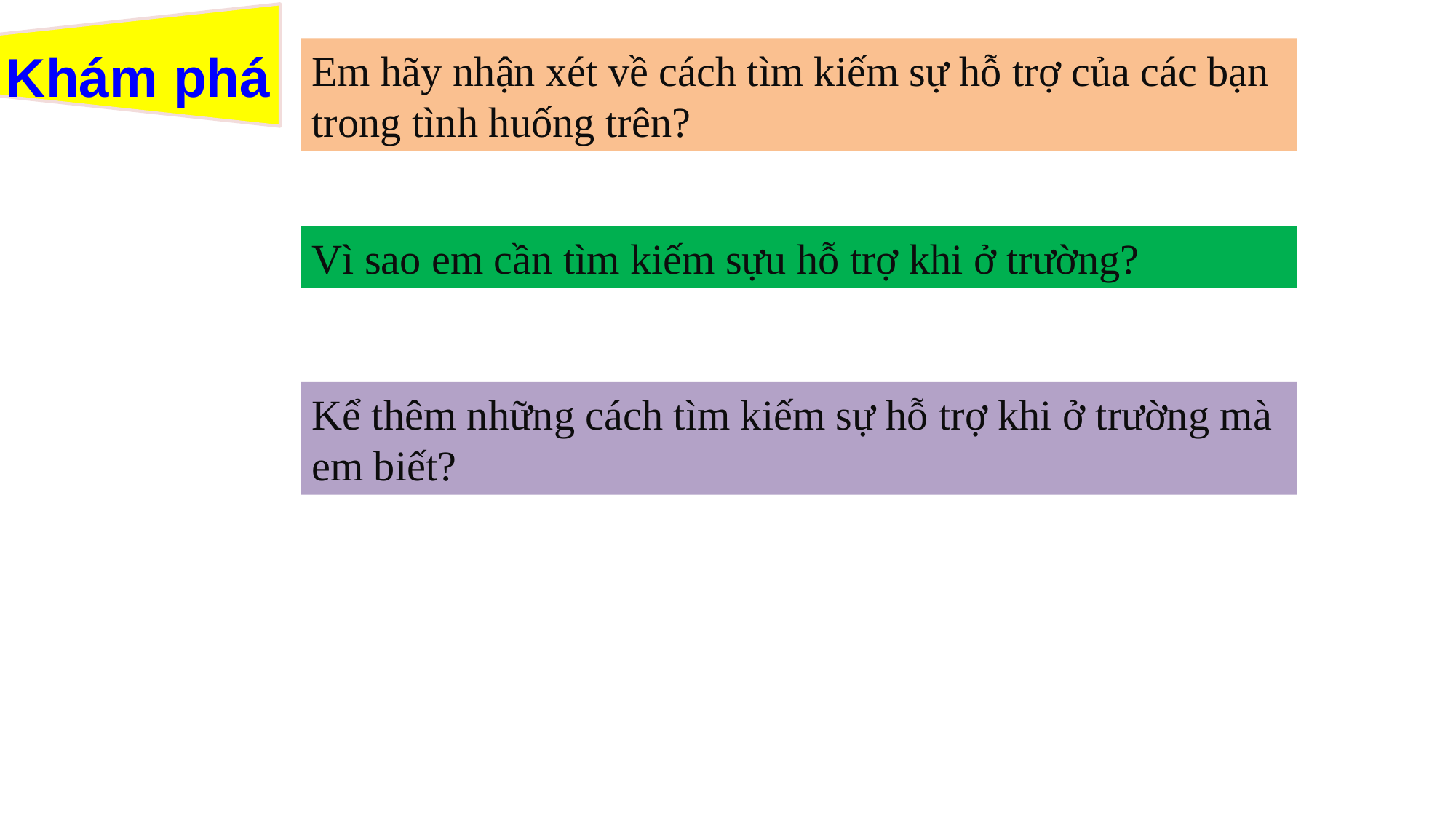

# Khám phá
Em hãy nhận xét về cách tìm kiếm sự hỗ trợ của các bạn trong tình huống trên?
Vì sao em cần tìm kiếm sựu hỗ trợ khi ở trường?
Kể thêm những cách tìm kiếm sự hỗ trợ khi ở trường mà em biết?